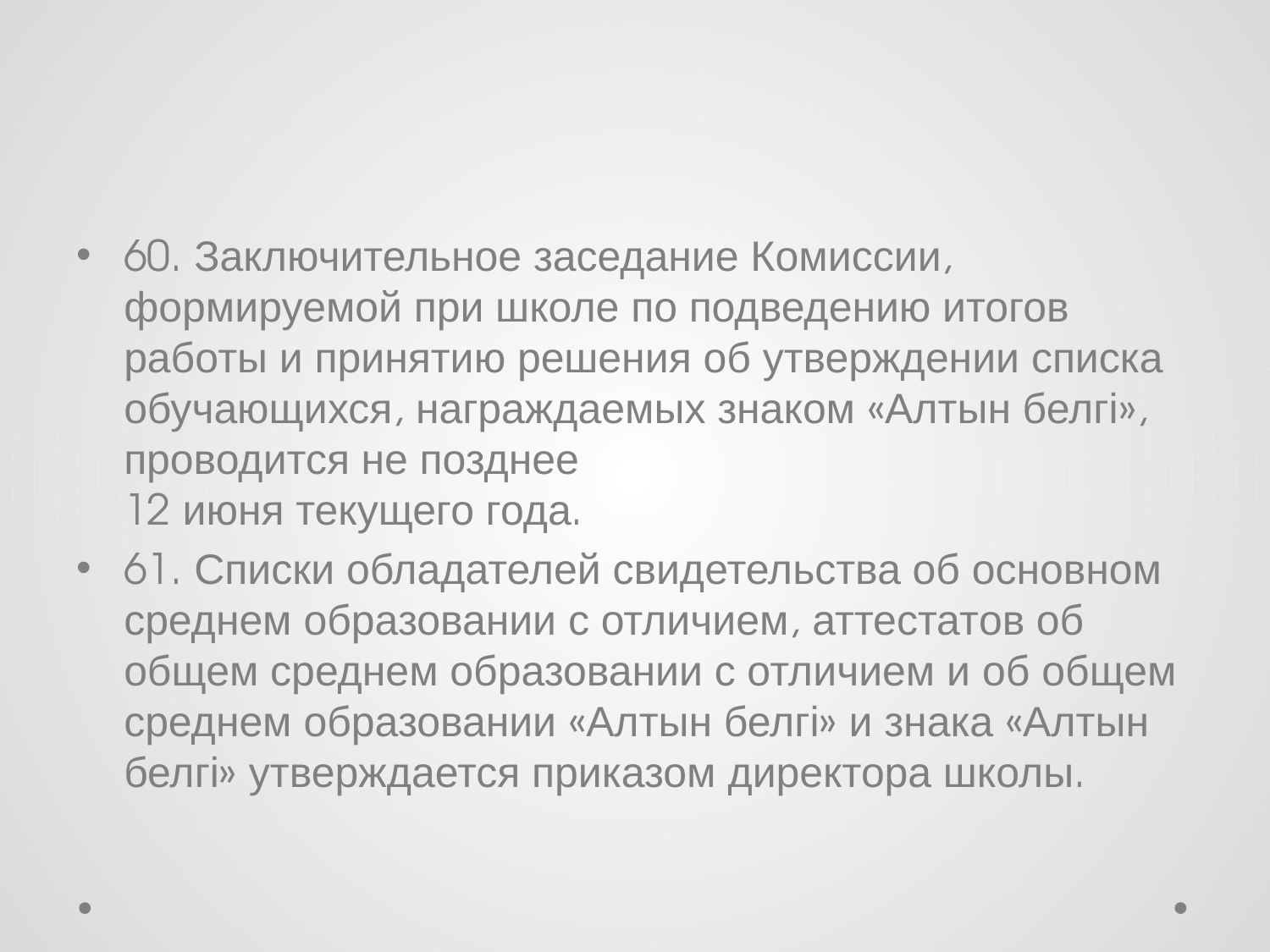

#
60. Заключительное заседание Комиссии, формируемой при школе по подведению итогов работы и принятию решения об утверждении списка обучающихся, награждаемых знаком «Алтын белгі», проводится не позднее
12 июня текущего года.
61. Списки обладателей свидетельства об основном среднем образовании с отличием, аттестатов об общем среднем образовании с отличием и об общем среднем образовании «Алтын белгі» и знака «Алтын белгі» утверждается приказом директора школы.